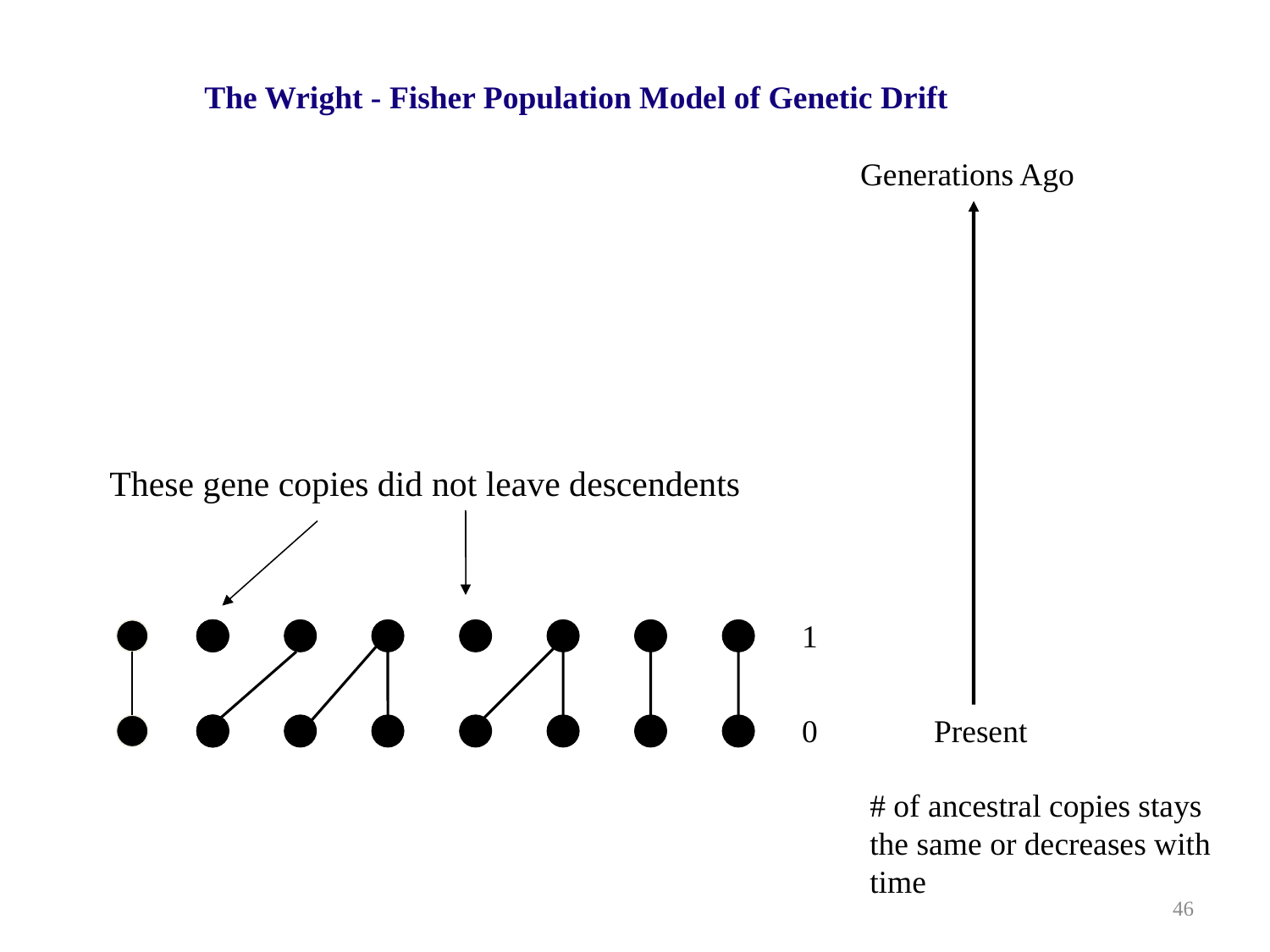

The Wright - Fisher Population Model of Genetic Drift
Generations Ago

These gene copies did not leave descendents

1

0
Present

# of ancestral copies stays the same or decreases with time
46